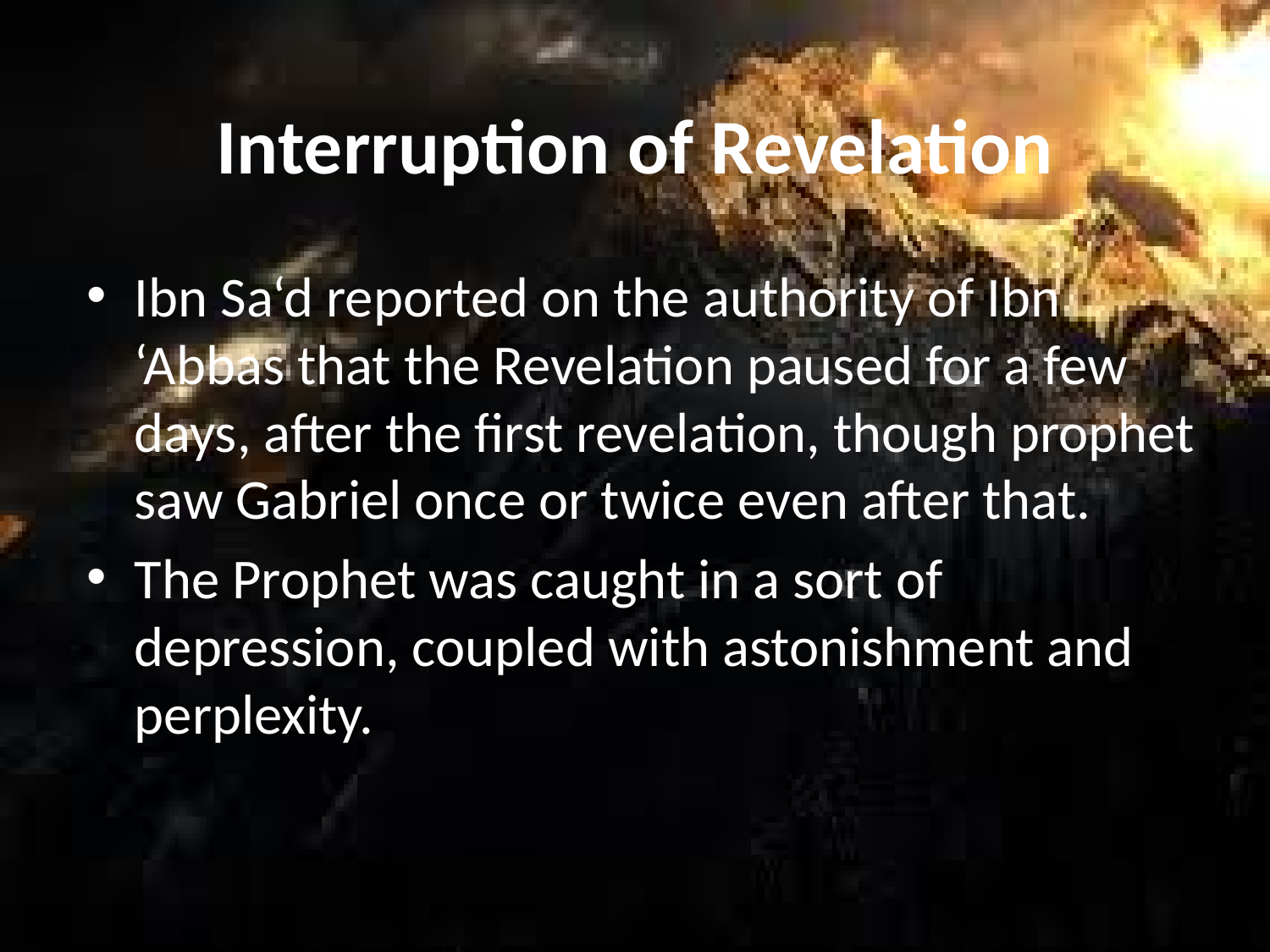

# Interruption of Revelation
Ibn Sa‘d reported on the authority of Ibn ‘Abbas that the Revelation paused for a few days, after the first revelation, though prophet saw Gabriel once or twice even after that.
The Prophet was caught in a sort of depression, coupled with astonishment and perplexity.